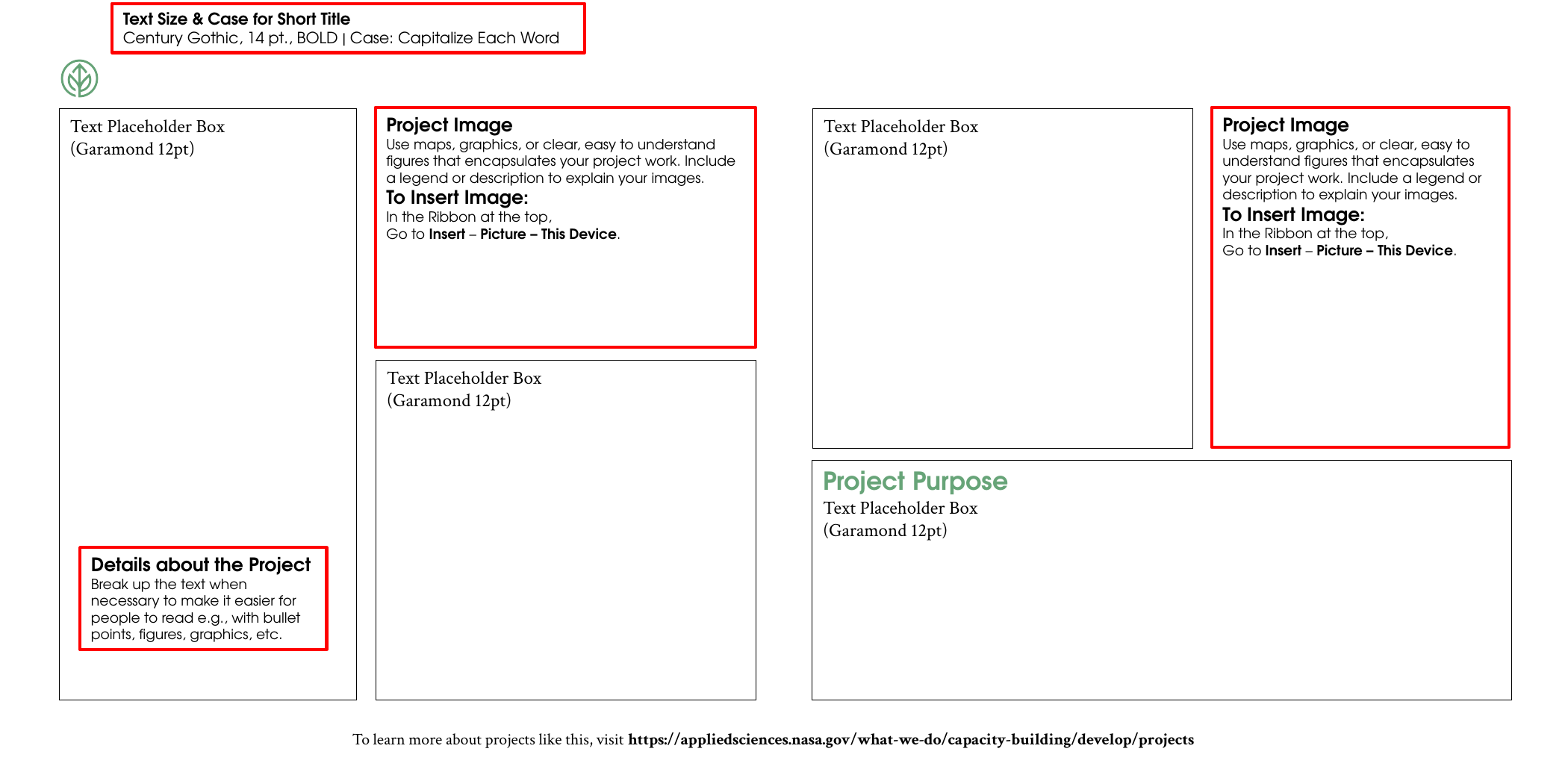

Text Size & Case for Short Title
Century Gothic, 14 pt., BOLD | Case: Capitalize Each Word

Project Image
Use maps, graphics, or clear, easy to understand figures that encapsulates your project work. Include a legend or description to explain your images.
To Insert Image:
In the Ribbon at the top,
Go to Insert – Picture – This Device.
Project Image
Use maps, graphics, or clear, easy to understand figures that encapsulates your project work. Include a legend or description to explain your images.
To Insert Image:
In the Ribbon at the top,
Go to Insert – Picture – This Device.
Text Placeholder Box
(Garamond 12pt)

Text Placeholder Box
(Garamond 12pt)

Text Placeholder Box
(Garamond 12pt)

Project Purpose
Text Placeholder Box
(Garamond 12pt)
Details about the Project
Break up the text when necessary to make it easier for people to read e.g., with bullet points, figures, graphics, etc.